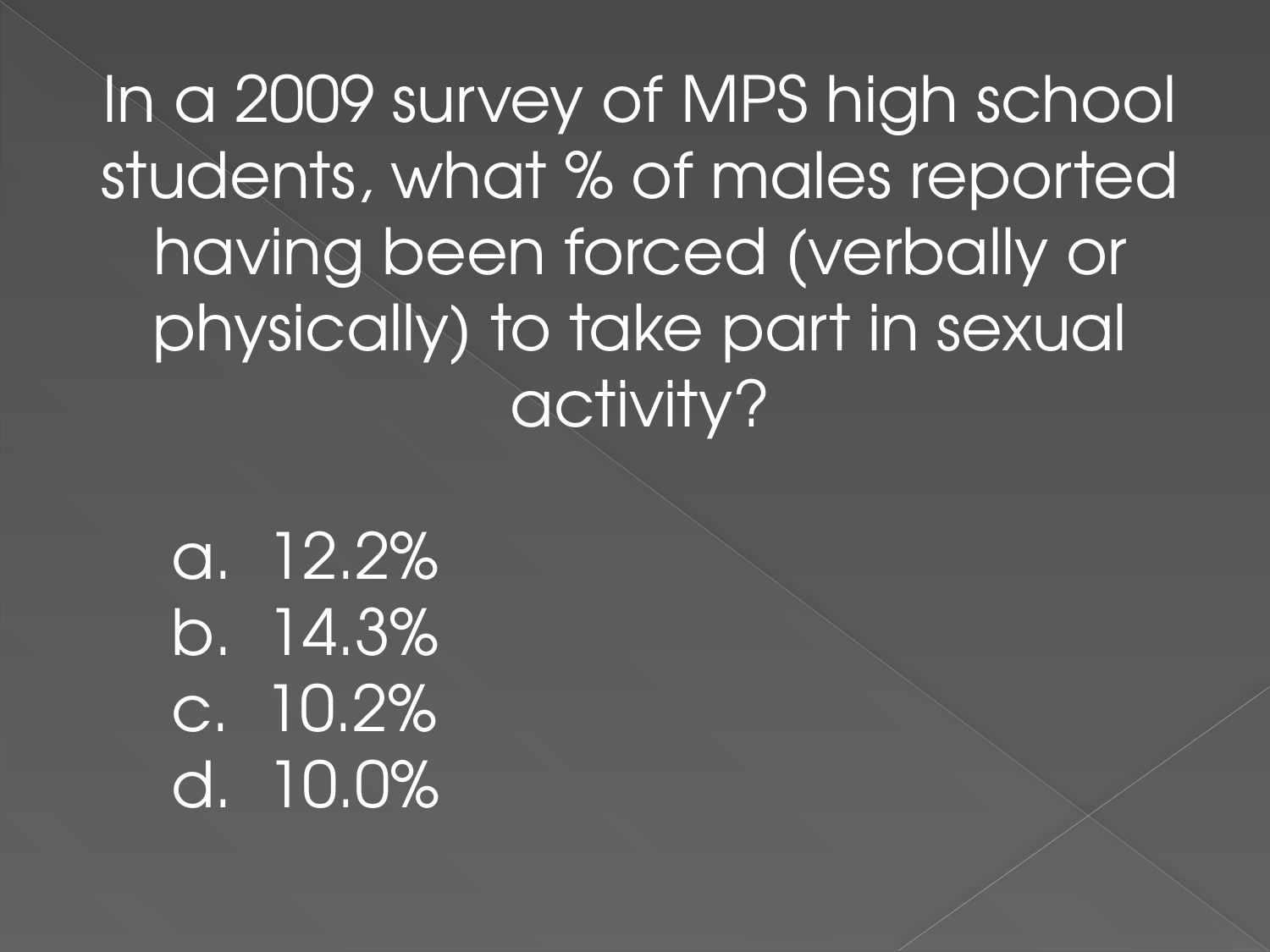

In a 2009 survey of MPS high school students, what % of males reported having been forced (verbally or physically) to take part in sexual activity?

	a.  12.2%
	b.  14.3%
	c.  10.2%
	d.  10.0%